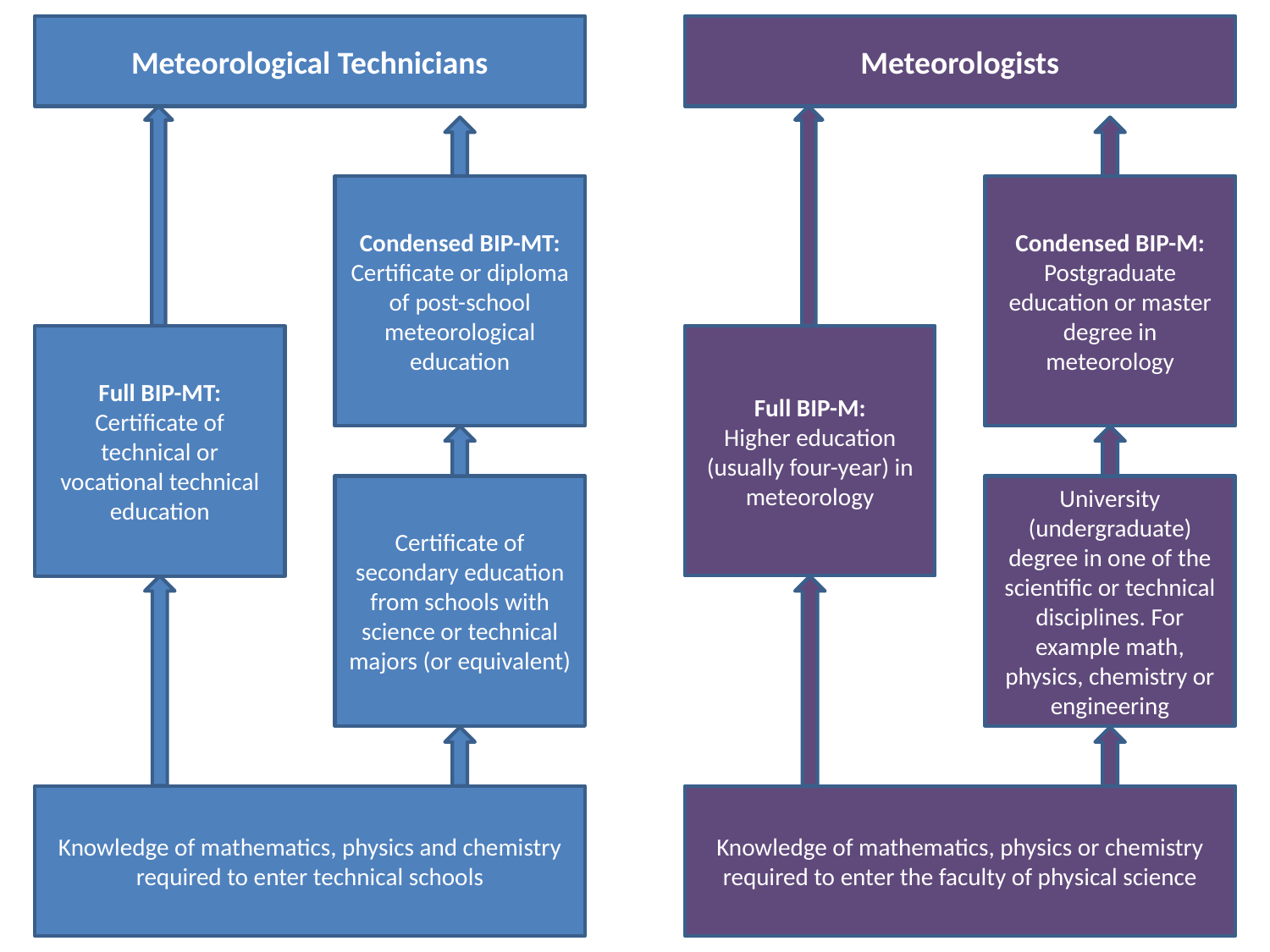

Meteorological Technicians
Meteorologists

Condensed BIP-MT:
Certificate or diploma of post-school meteorological education
Condensed BIP-M:
Postgraduate education or master degree in meteorology
Full BIP-MT:
Certificate of technical or vocational technical education
Full BIP-M:
Higher education (usually four-year) in meteorology

Certificate of secondary education from schools with science or technical majors (or equivalent)
University (undergraduate) degree in one of the scientific or technical disciplines. For example math, physics, chemistry or engineering

Knowledge of mathematics, physics and chemistry required to enter technical schools
Knowledge of mathematics, physics or chemistry required to enter the faculty of physical science
6